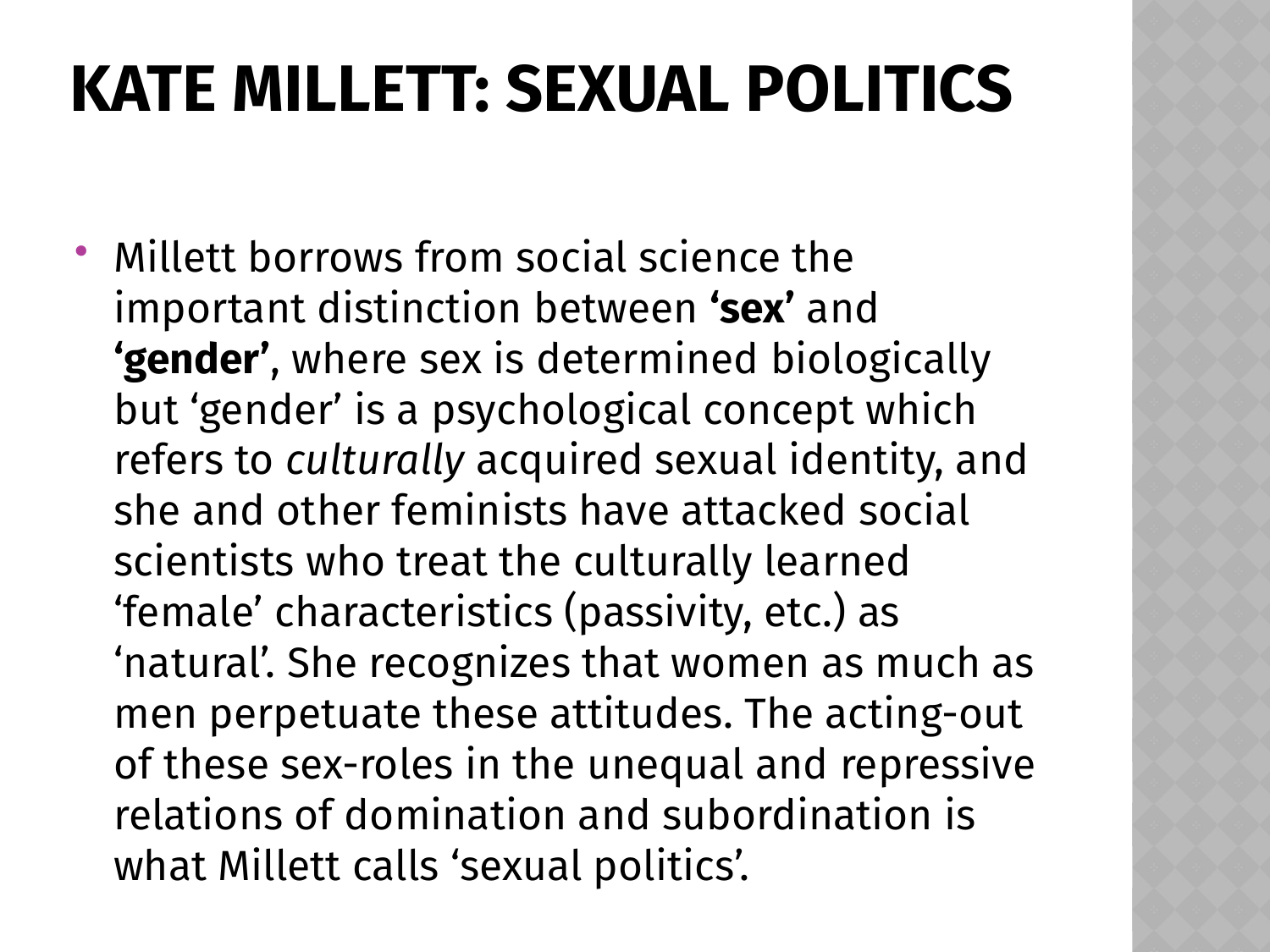

# Kate Millett: sexual politics
Millett borrows from social science the important distinction between ‘sex’ and ‘gender’, where sex is determined biologically but ‘gender’ is a psychological concept which refers to culturally acquired sexual identity, and she and other feminists have attacked social scientists who treat the culturally learned ‘female’ characteristics (passivity, etc.) as ‘natural’. She recognizes that women as much as men perpetuate these attitudes. The acting-out of these sex-roles in the unequal and repressive relations of domination and subordination is what Millett calls ‘sexual politics’.